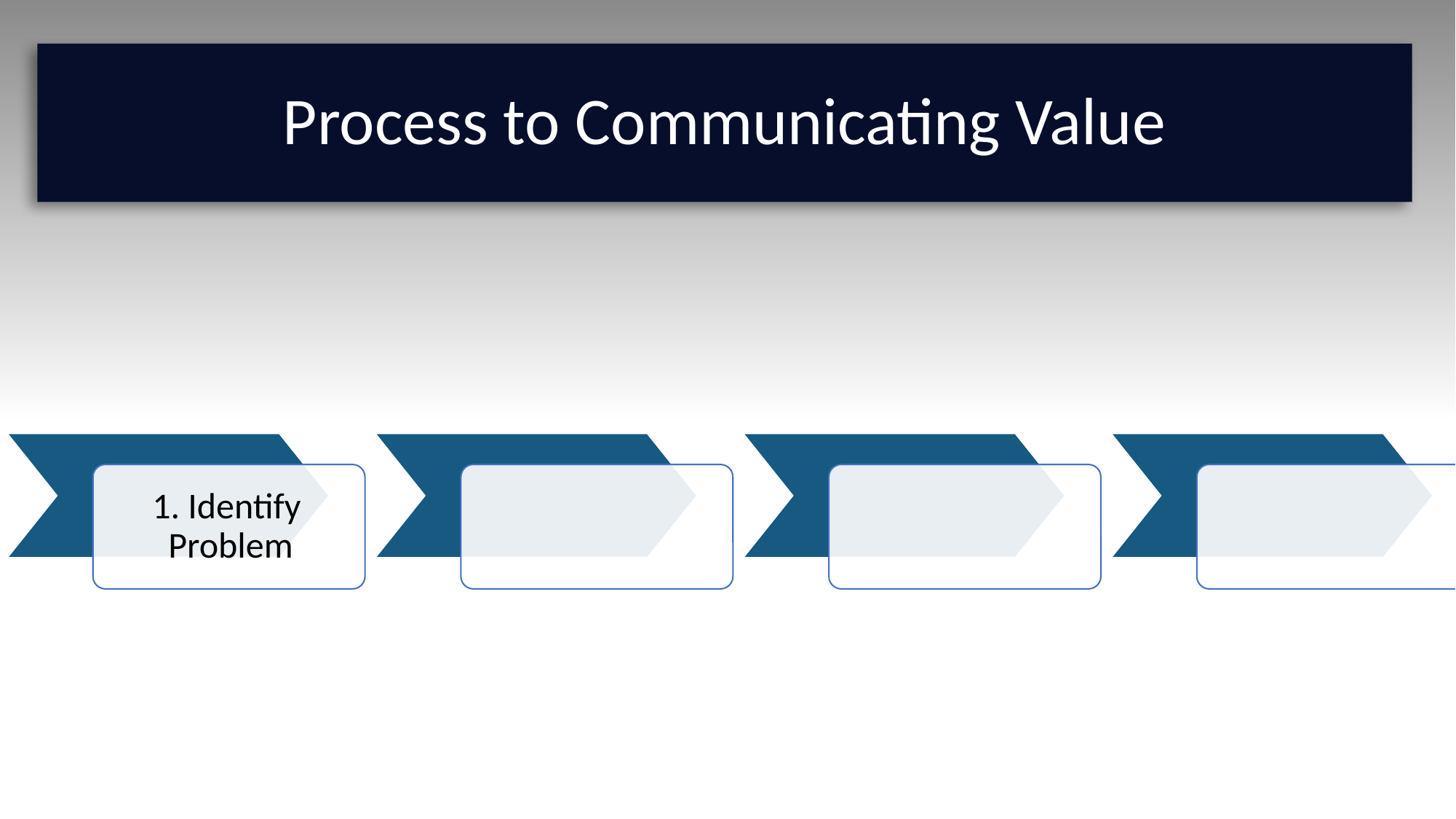

# Process to Communicating Value
1. Identify  Problem